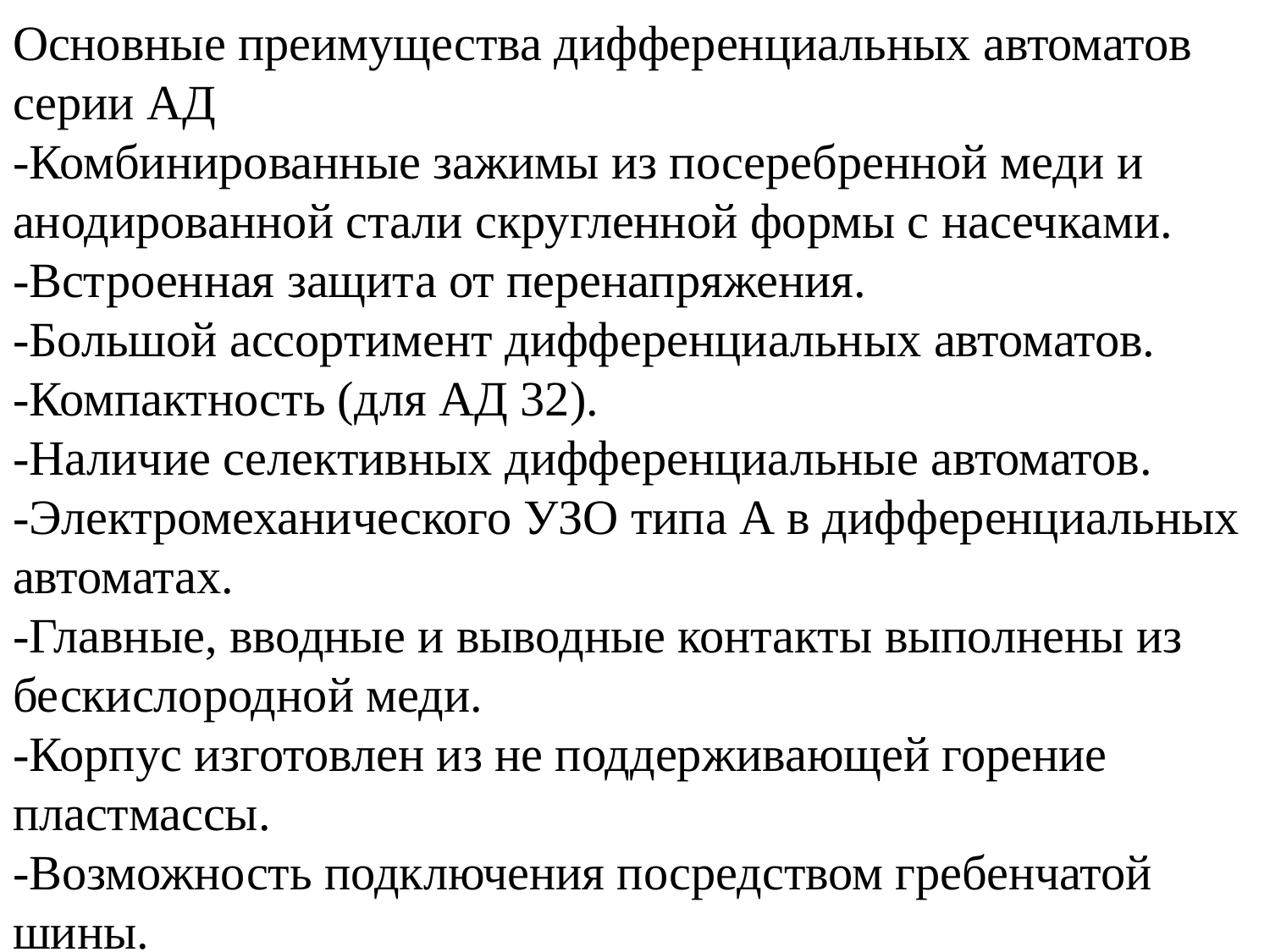

Основные преимущества дифференциальных автоматов серии АД
-Комбинированные зажимы из посеребренной меди и анодированной стали скругленной формы с насечками.
-Встроенная защита от перенапряжения.
-Большой ассортимент дифференциальных автоматов.
-Компактность (для АД 32).
-Наличие селективных дифференциальные автоматов.
-Электромеханического УЗО типа А в дифференциальных автоматах.
-Главные, вводные и выводные контакты выполнены из бескислородной меди.
-Корпус изготовлен из не поддерживающей горение пластмассы.
-Возможность подключения посредством гребенчатой шины.